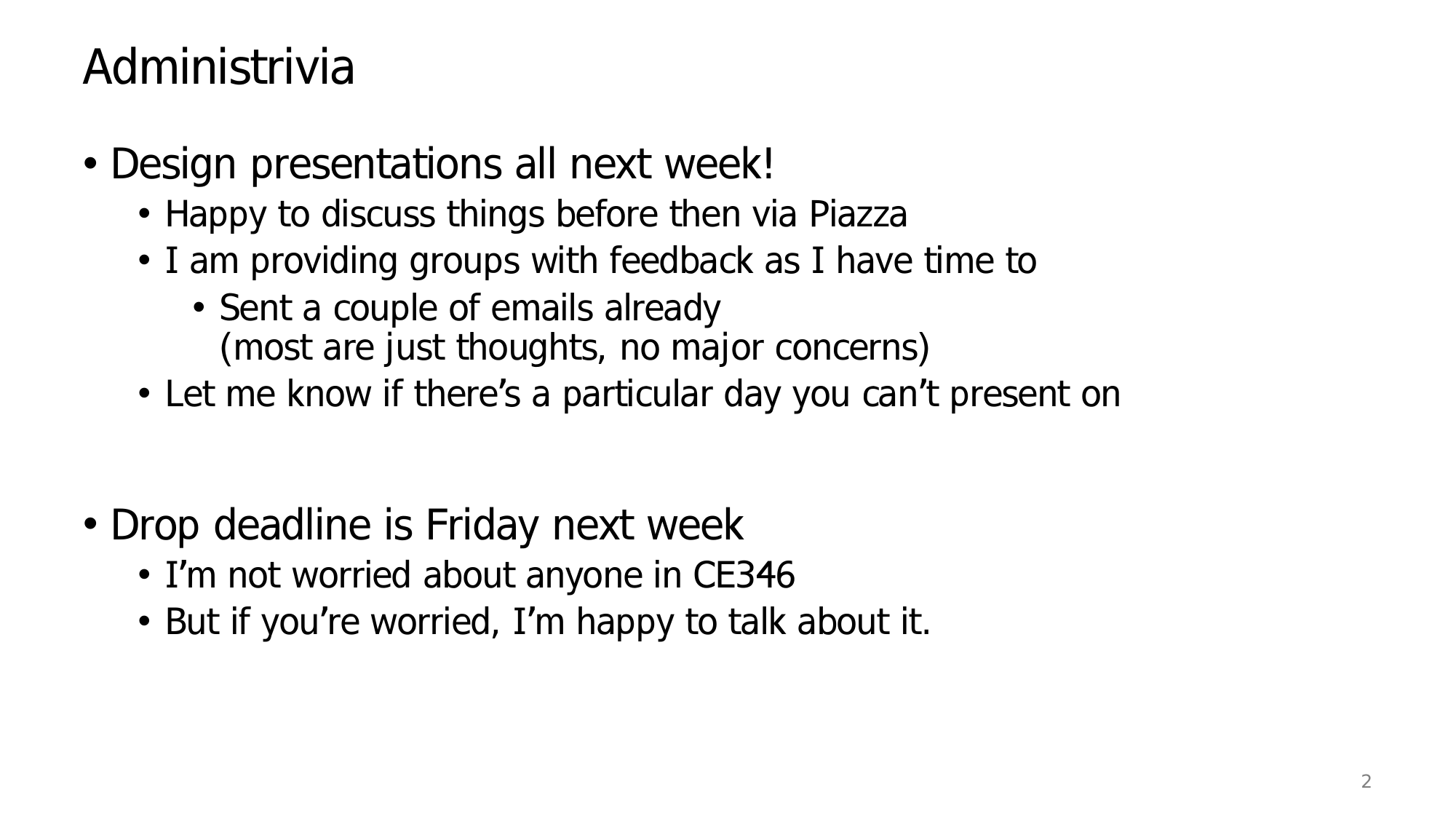

# Administrivia
Design presentations all next week!
Happy to discuss things before then via Piazza
I am providing groups with feedback as I have time to
Sent a couple of emails already
(most are just thoughts, no major concerns)
Let me know if there’s a particular day you can’t present on

Drop deadline is Friday next week
I’m not worried about anyone in CE346
But if you’re worried, I’m happy to talk about it.
2